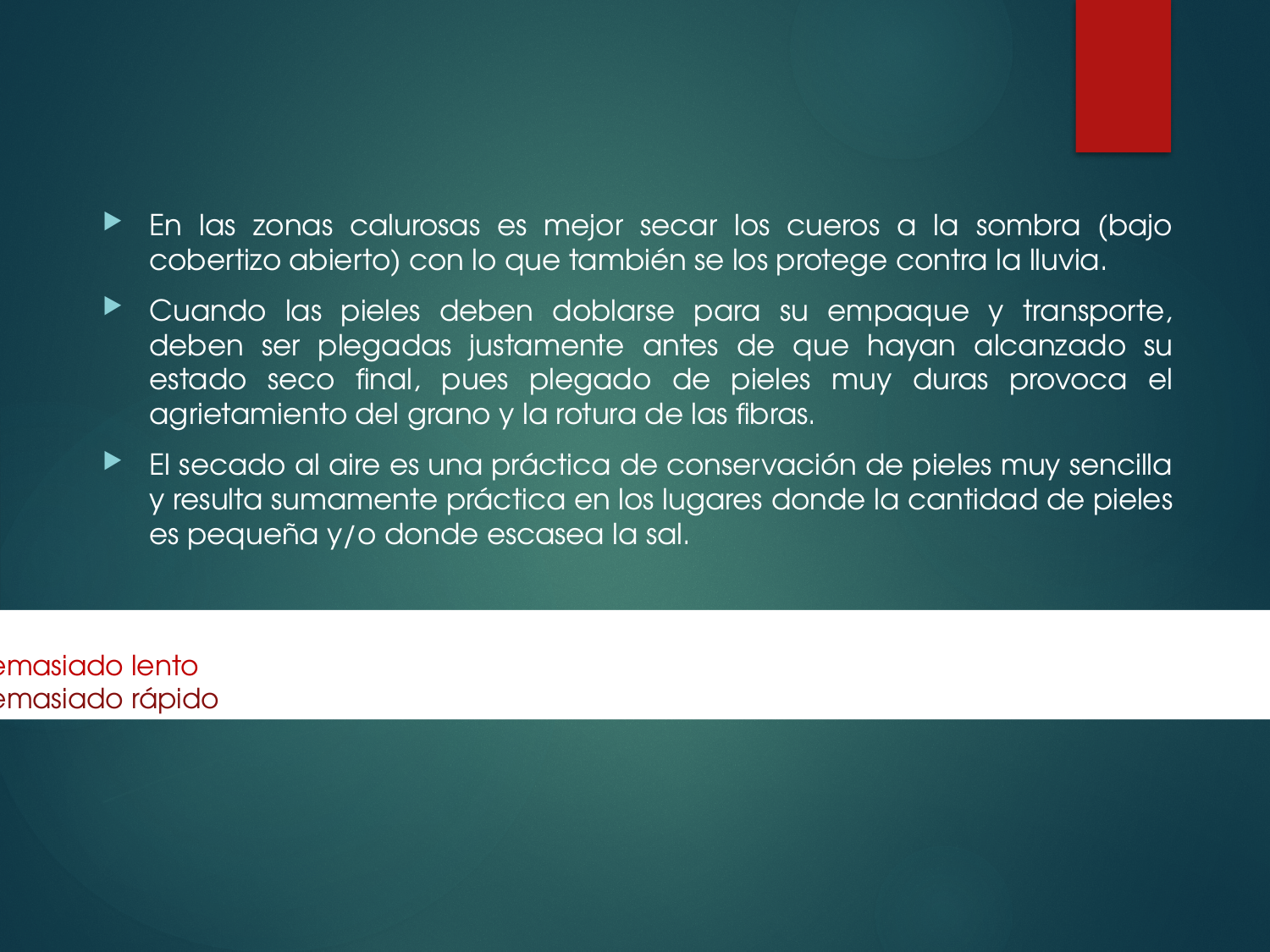

En las zonas calurosas es mejor secar los cueros a la sombra (bajo cobertizo abierto) con lo que también se los protege contra la lluvia.
Cuando las pieles deben doblarse para su empaque y transporte, deben ser plegadas justamente antes de que hayan alcanzado su estado seco final, pues plegado de pieles muy duras provoca el agrietamiento del grano y la rotura de las fibras.
El secado al aire es una práctica de conservación de pieles muy sencilla y resulta sumamente práctica en los lugares donde la cantidad de pieles es pequeña y/o donde escasea la sal.

La velocidad del secado es importante:
demasiado lento >>>> no se inactivan las bacterias.
demasiado rápido>>>>> se endurece extremadamente y en el interior no se inactivan las bacterias.